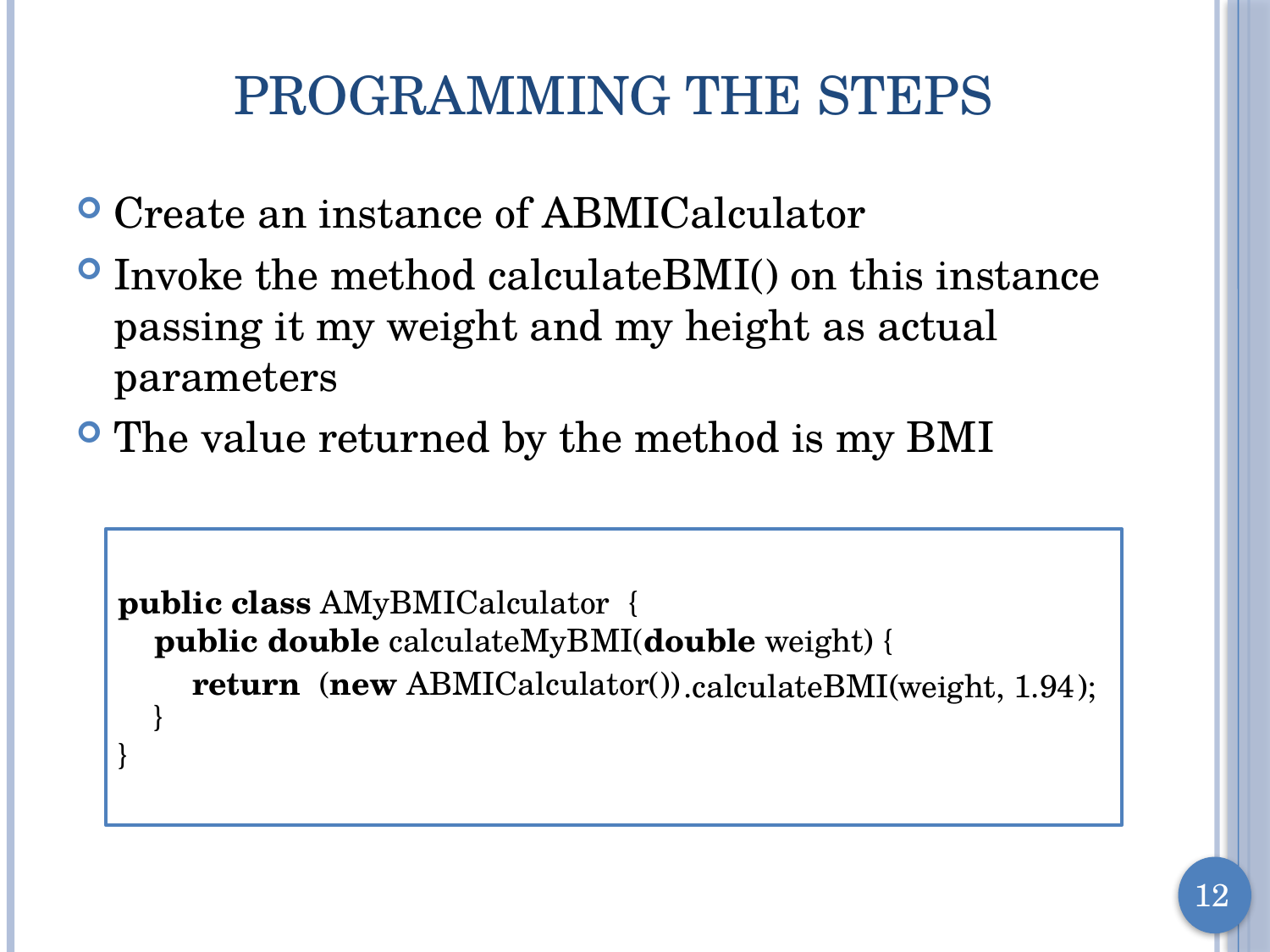

# Programming The Steps
Create an instance of ABMICalculator
Invoke the method calculateBMI() on this instance passing it my weight and my height as actual parameters
The value returned by the method is my BMI

public class AMyBMICalculator  {
    public double calculateMyBMI(double weight) {

    }
}
return
(new ABMICalculator())
 weight, 1.94
.calculateBMI(                    );